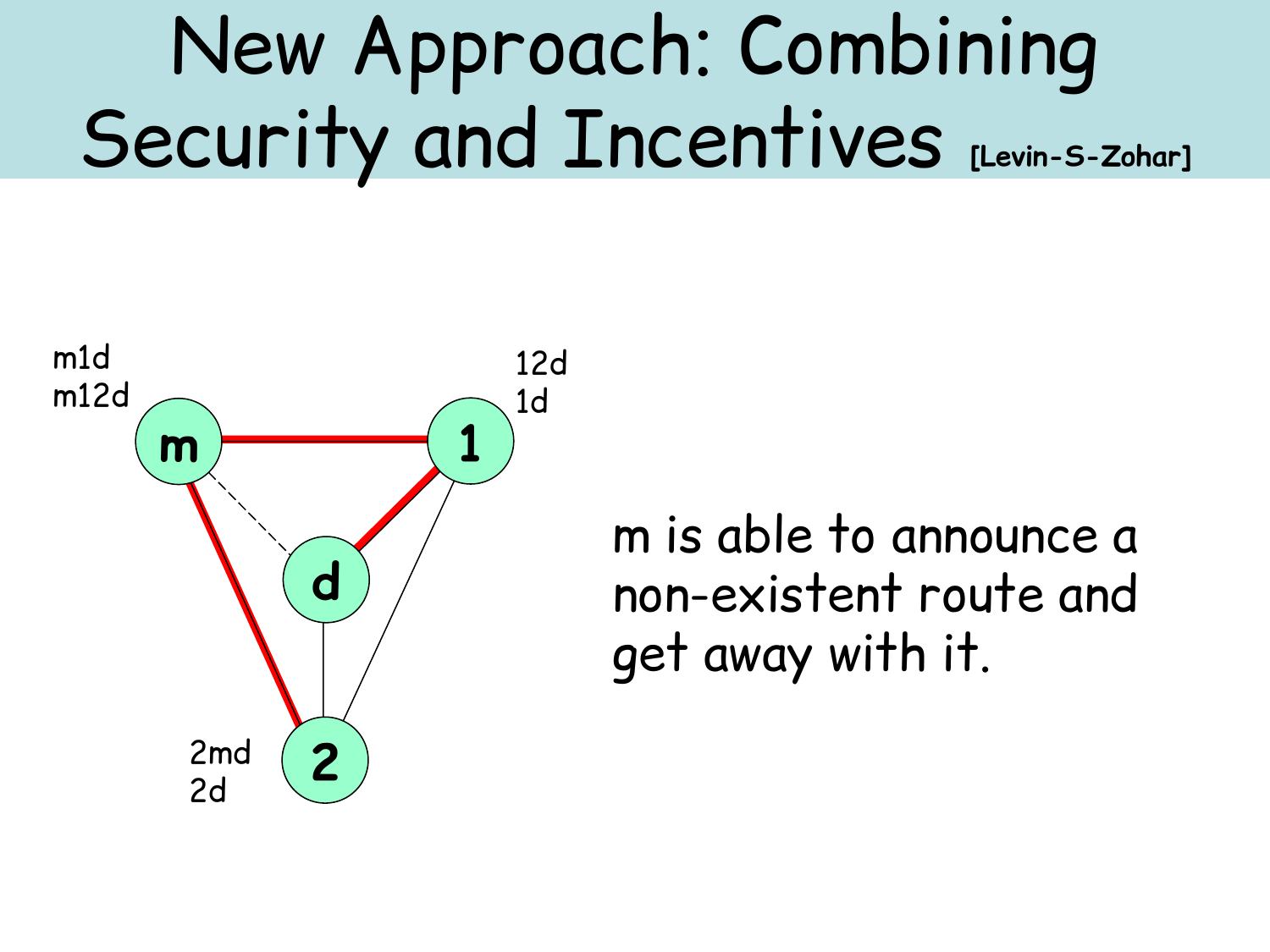

# New Approach: Combining Security and Incentives [Levin-S-Zohar]
m1d
m12d
12d
1d
1
m

d

2

2md
2d

	m is able to announce a non-existent route and get away with it.